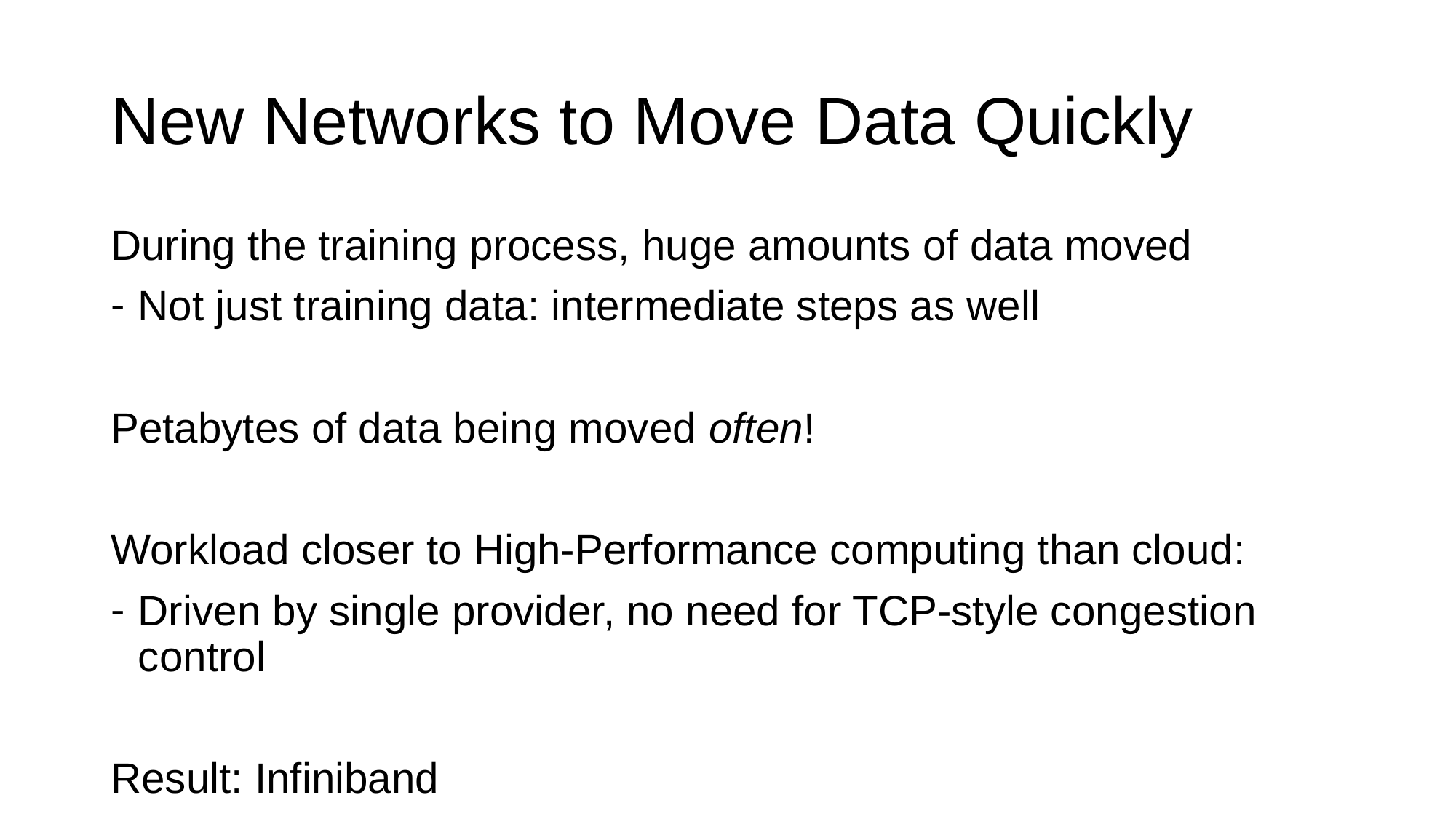

# New Networks to Move Data Quickly
During the training process, huge amounts of data moved
Not just training data: intermediate steps as well

Petabytes of data being moved often!

Workload closer to High-Performance computing than cloud:
Driven by single provider, no need for TCP-style congestion control

Result: Infiniband